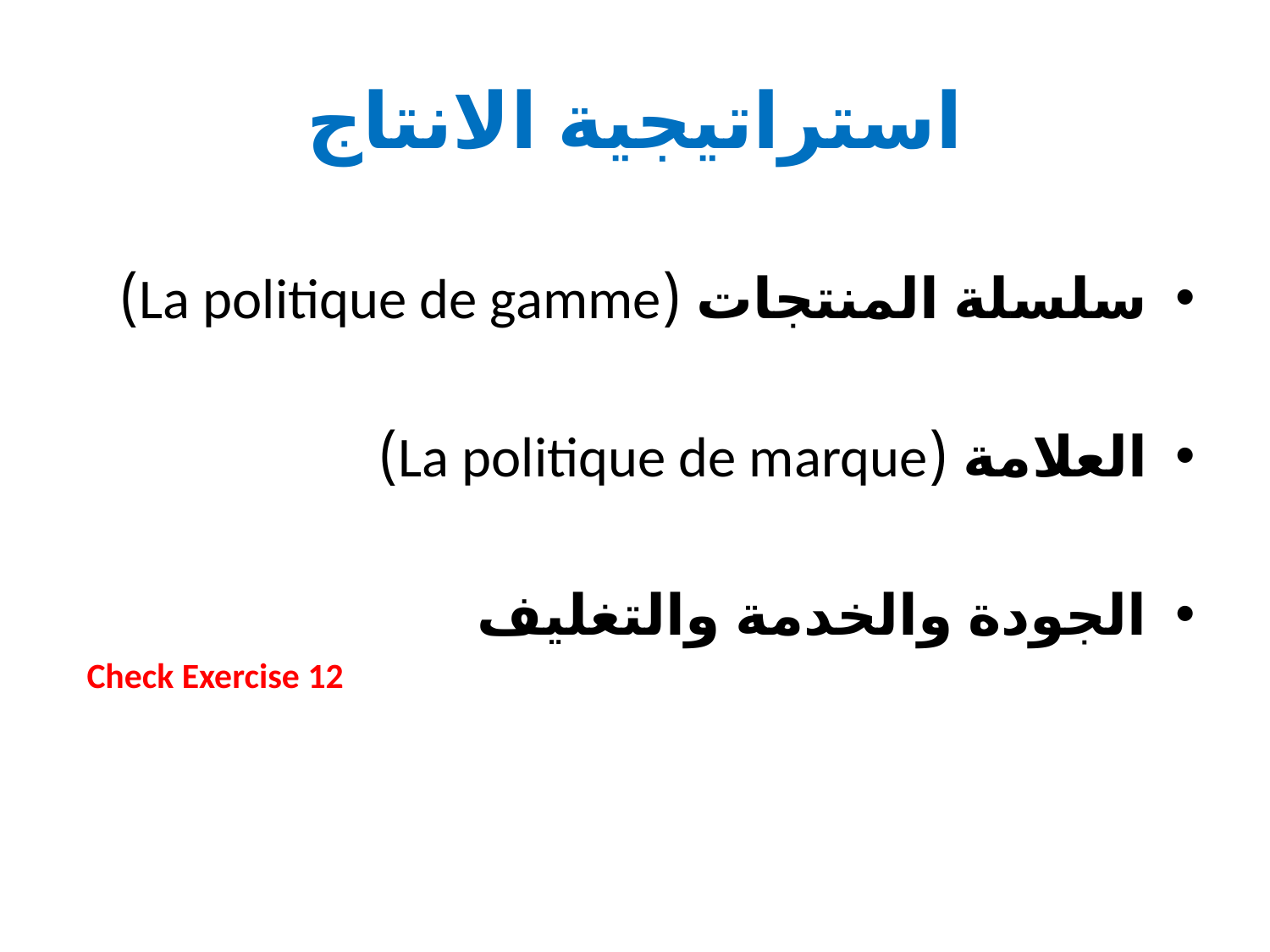

# استراتيجية الانتاج
سلسلة المنتجات (La politique de gamme)

العلامة (La politique de marque)

الجودة والخدمة والتغليف
Check Exercise 12